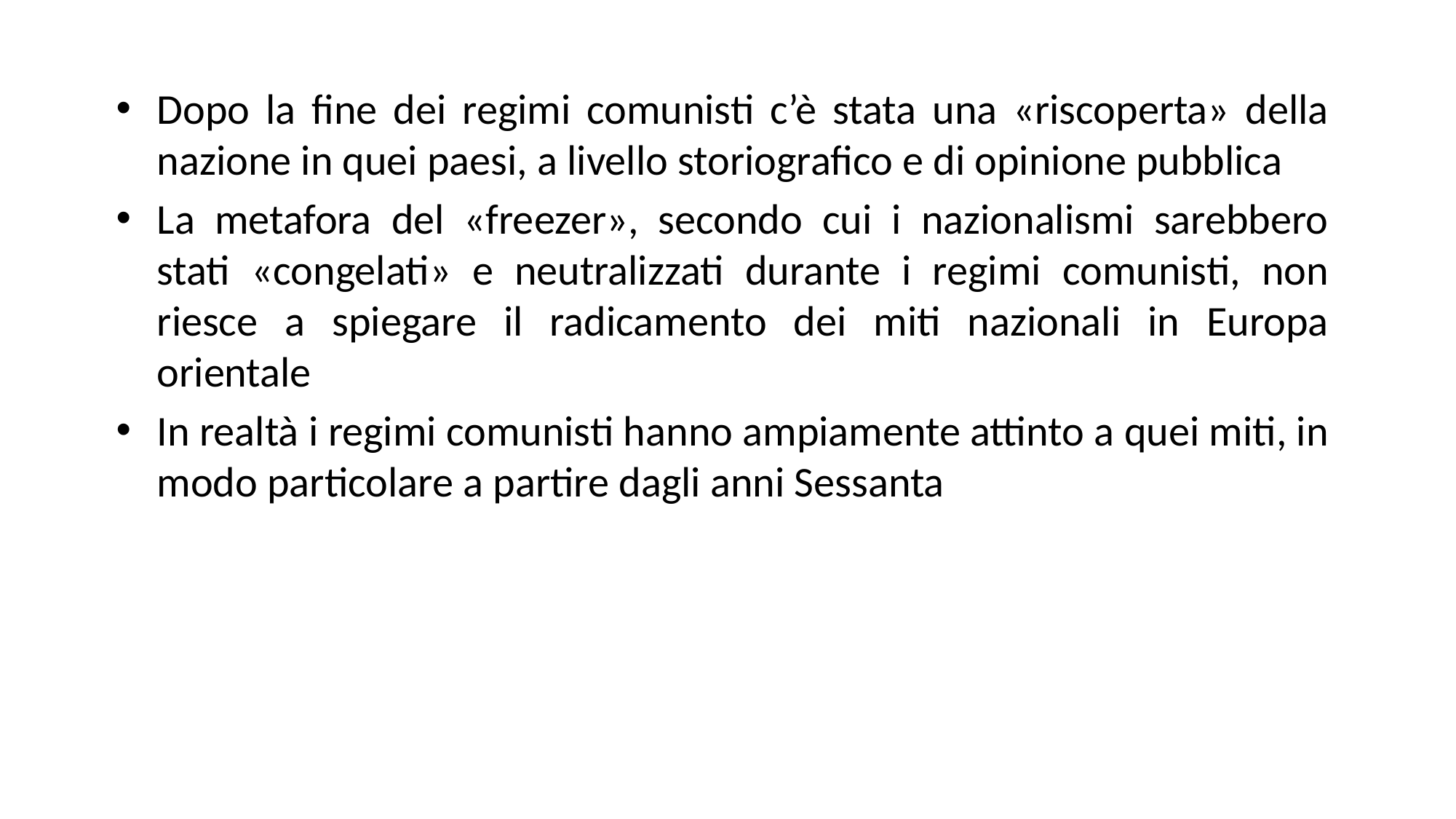

Dopo la fine dei regimi comunisti c’è stata una «riscoperta» della nazione in quei paesi, a livello storiografico e di opinione pubblica
La metafora del «freezer», secondo cui i nazionalismi sarebbero stati «congelati» e neutralizzati durante i regimi comunisti, non riesce a spiegare il radicamento dei miti nazionali in Europa orientale
In realtà i regimi comunisti hanno ampiamente attinto a quei miti, in modo particolare a partire dagli anni Sessanta